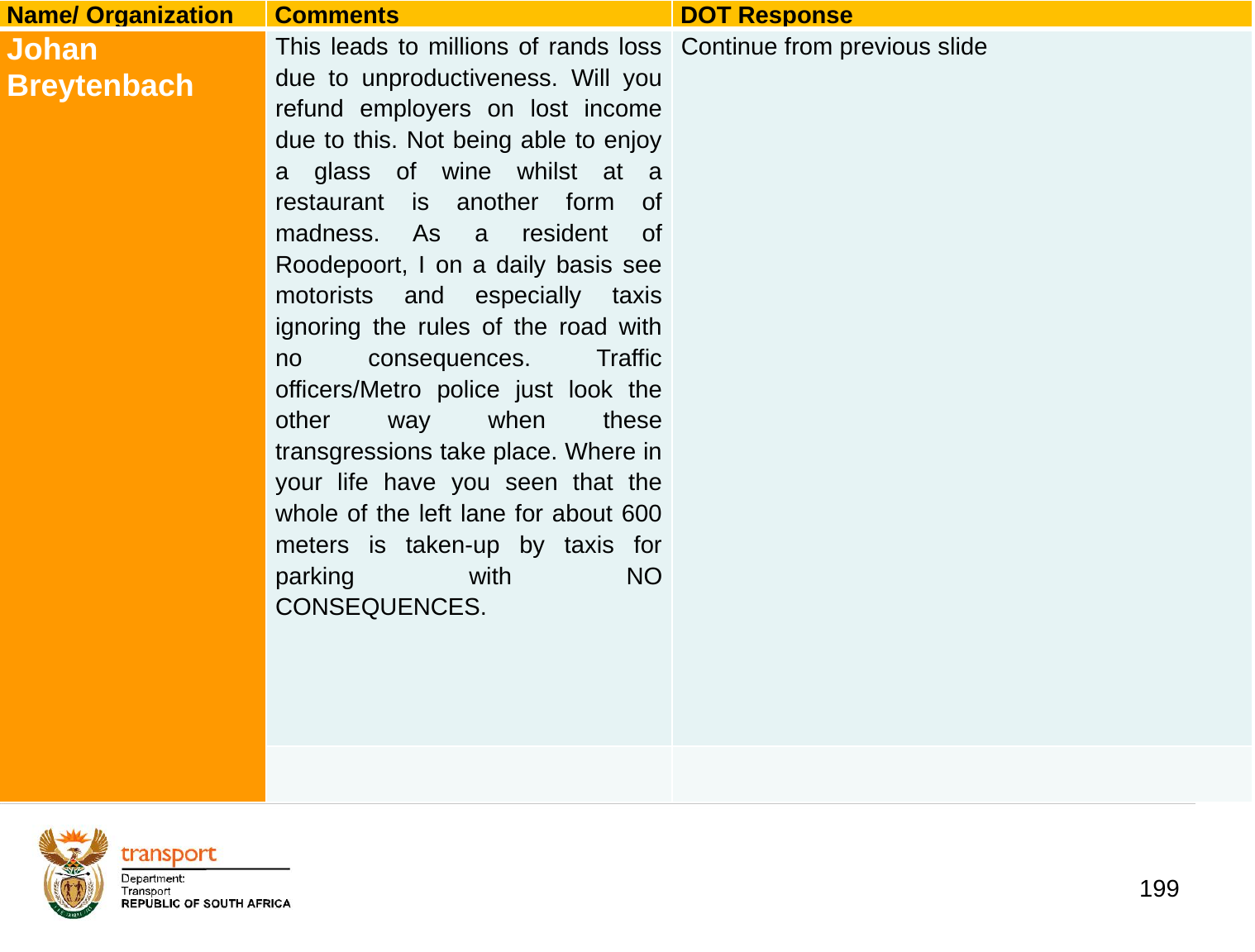

| Name/ Organization | Comments | DOT Response |
| --- | --- | --- |
| Johan Breytenbach | This leads to millions of rands loss due to unproductiveness. Will you refund employers on lost income due to this. Not being able to enjoy a glass of wine whilst at a restaurant is another form of madness. As a resident of Roodepoort, I on a daily basis see motorists and especially taxis ignoring the rules of the road with no consequences. Traffic officers/Metro police just look the other way when these transgressions take place. Where in your life have you seen that the whole of the left lane for about 600 meters is taken-up by taxis for parking with NO CONSEQUENCES. | Continue from previous slide |
|  |  |  |
# 1. Background
199